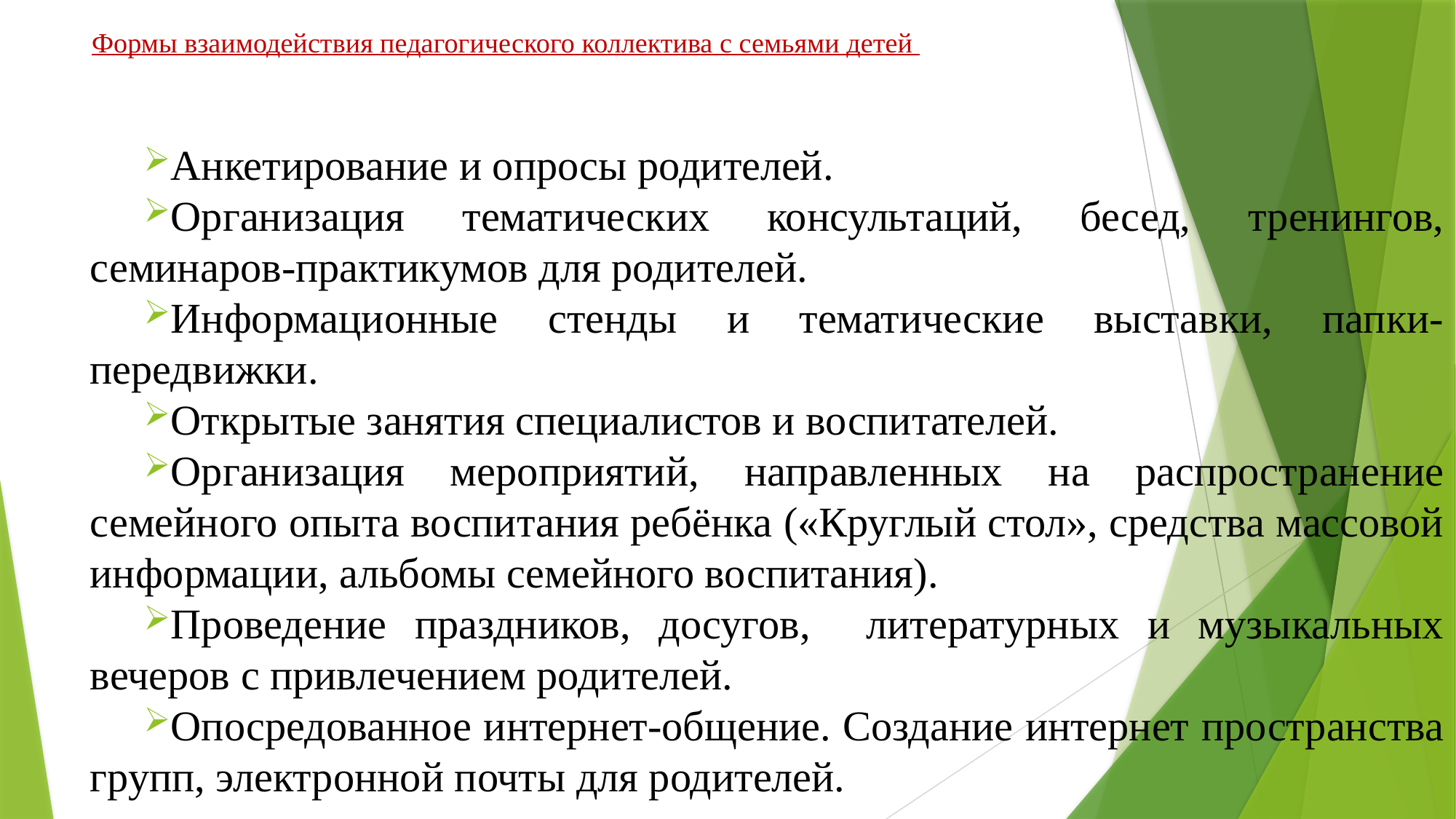

# Формы взаимодействия педагогического коллектива с семьями детей
Анкетирование и опросы родителей.
Организация тематических консультаций, бесед, тренингов, семинаров-практикумов для родителей.
Информационные стенды и тематические выставки, папки-передвижки.
Открытые занятия специалистов и воспитателей.
Организация мероприятий, направленных на распространение семейного опыта воспитания ребёнка («Круглый стол», средства массовой информации, альбомы семейного воспитания).
Проведение праздников, досугов,  литературных и музыкальных вечеров с привлечением родителей.
Опосредованное интернет-общение. Создание интернет пространства групп, электронной почты для родителей.